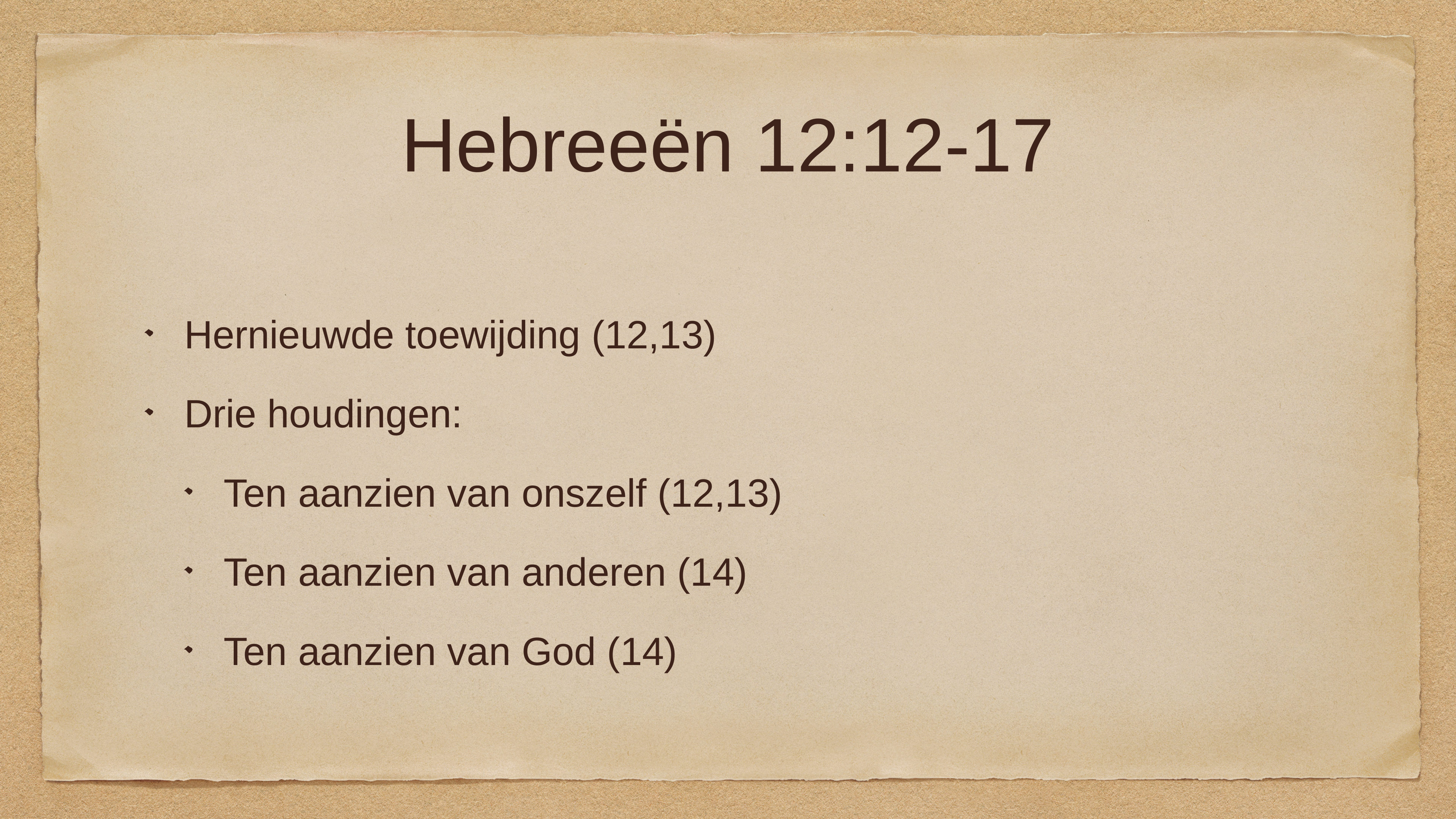

# Hebreeën 12:12-17
Hernieuwde toewijding (12,13)
Drie houdingen:
Ten aanzien van onszelf (12,13)
Ten aanzien van anderen (14)
Ten aanzien van God (14)